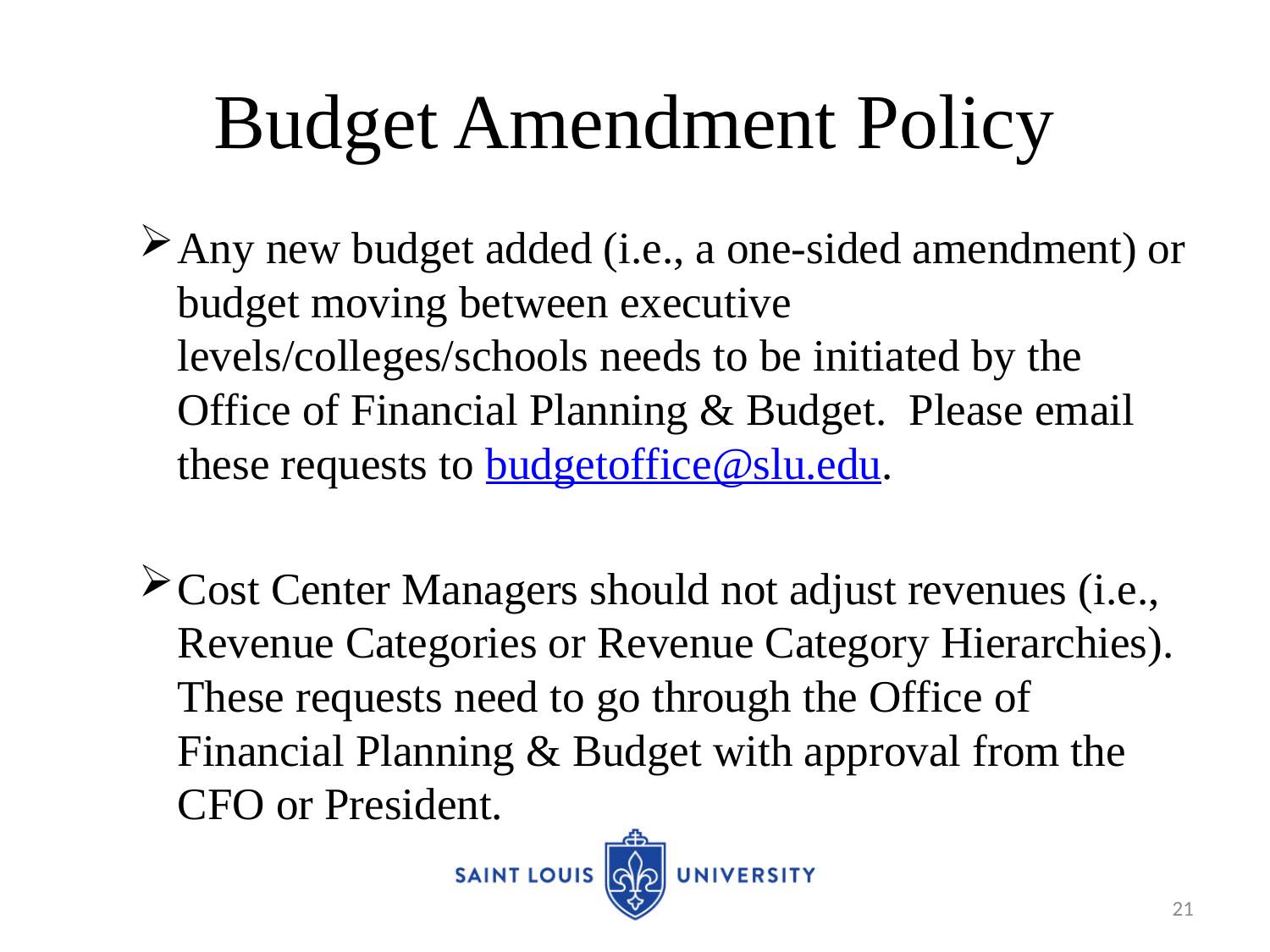

# Budget Amendment Policy
Any new budget added (i.e., a one-sided amendment) or budget moving between executive levels/colleges/schools needs to be initiated by the Office of Financial Planning & Budget.  Please email these requests to budgetoffice@slu.edu.

Cost Center Managers should not adjust revenues (i.e., Revenue Categories or Revenue Category Hierarchies).  These requests need to go through the Office of Financial Planning & Budget with approval from the CFO or President.

21